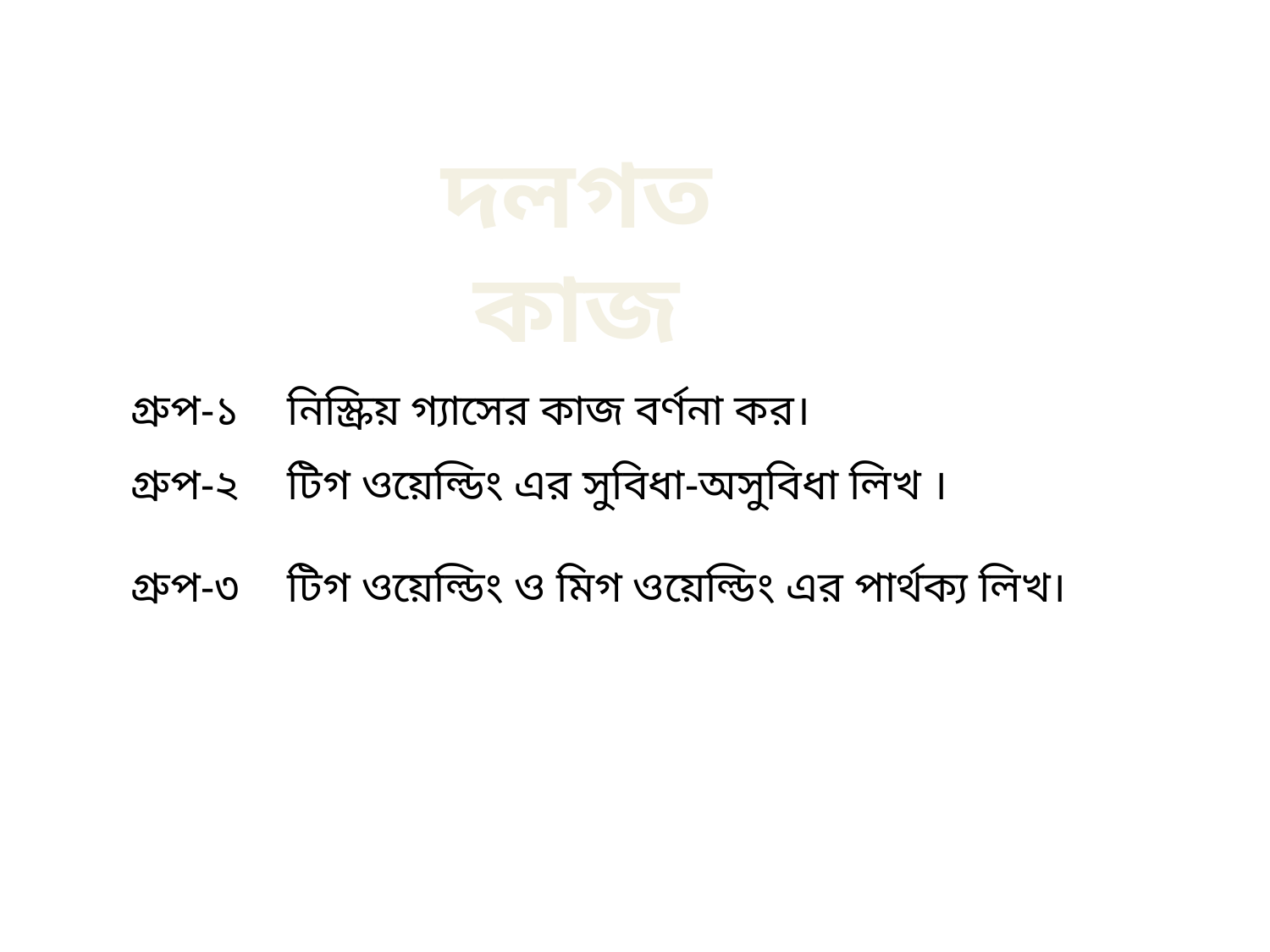

দলগত কাজ
| গ্রুপ-১ | নিস্ক্রিয় গ্যাসের কাজ বর্ণনা কর। |
| --- | --- |
| গ্রুপ-২ | টিগ ওয়েল্ডিং এর সুবিধা-অসুবিধা লিখ । |
| গ্রুপ-৩ | টিগ ওয়েল্ডিং ও মিগ ওয়েল্ডিং এর পার্থক্য লিখ। |